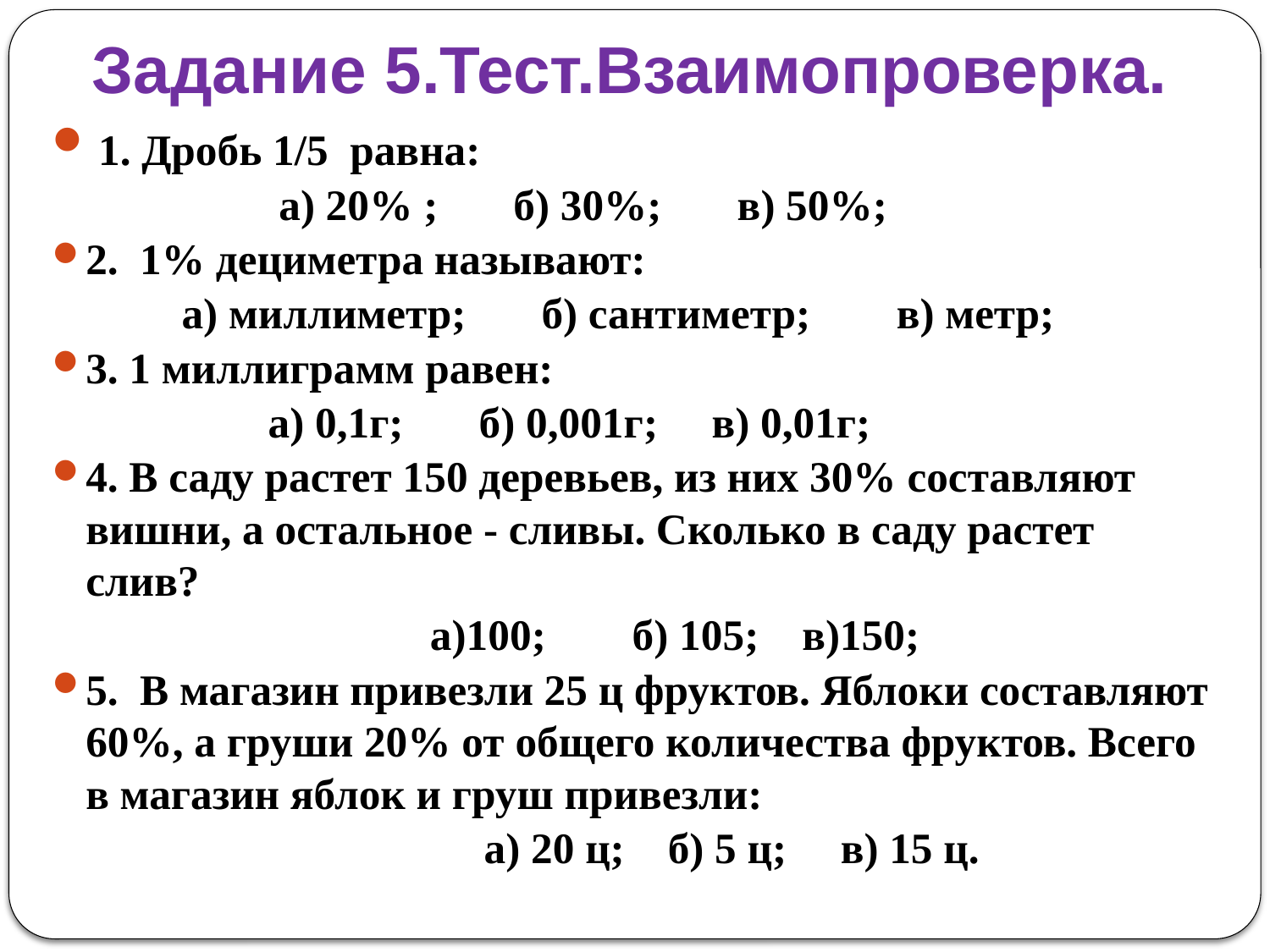

# Задание 5.Тест.Взаимопроверка.
 1. Дробь 1/5  равна:
                     а) 20% ;       б) 30%;       в) 50%;
2.  1% дециметра называют:
            а) миллиметр;       б) сантиметр;        в) метр;
3. 1 миллиграмм равен:
                    а) 0,1г;       б) 0,001г;     в) 0,01г;
4. В саду растет 150 деревьев, из них 30% составляют вишни, а остальное - сливы. Сколько в саду растет слив?
                                   а)100;        б) 105;    в)150;
5.  В магазин привезли 25 ц фруктов. Яблоки составляют 60%, а груши 20% от общего количества фруктов. Всего в магазин яблок и груш привезли:
                                        а) 20 ц;    б) 5 ц;     в) 15 ц.